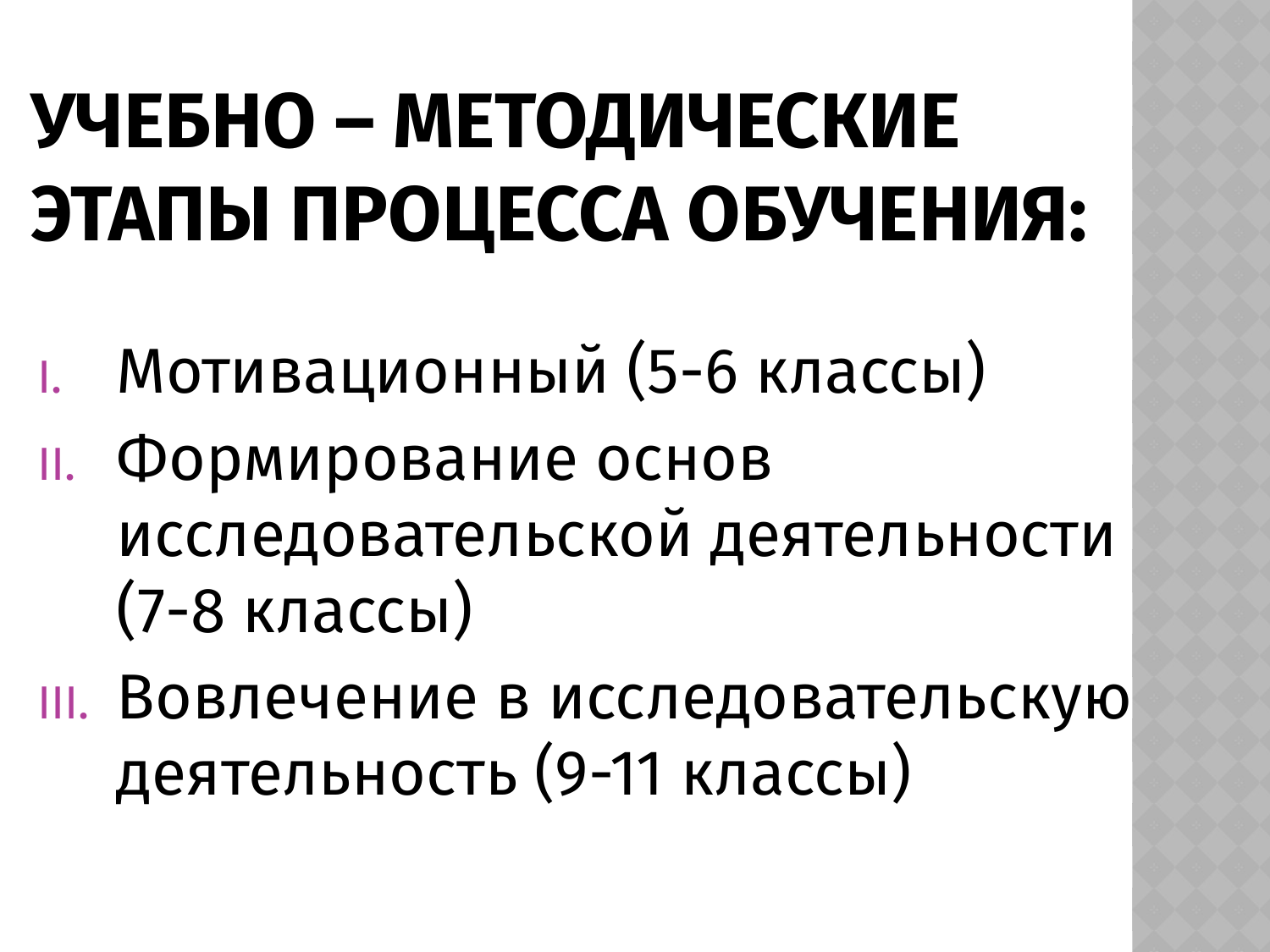

# Учебно – методические этапы процесса обучения:
Мотивационный (5-6 классы)
Формирование основ исследовательской деятельности      (7-8 классы)
Вовлечение в исследовательскую деятельность (9-11 классы)